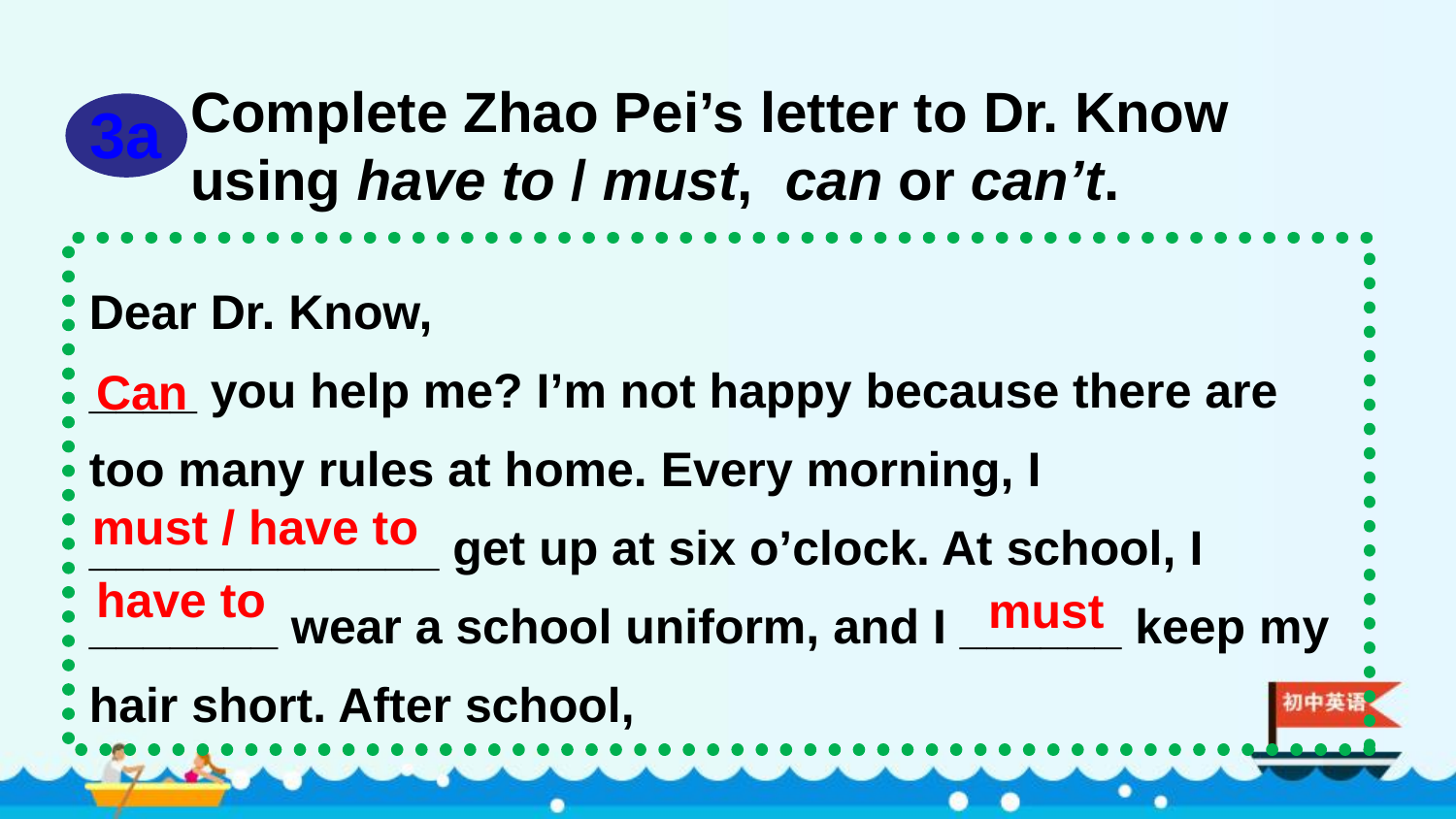

Complete Zhao Pei’s letter to Dr. Know using have to / must,  can or can’t.
3a

Dear Dr. Know,
____ you help me? I’m not happy because there are too many rules at home. Every morning, I _____________ get up at six o’clock. At school, I _______ wear a school uniform, and I ______ keep my hair short. After school,
Can
must / have to
have to
must